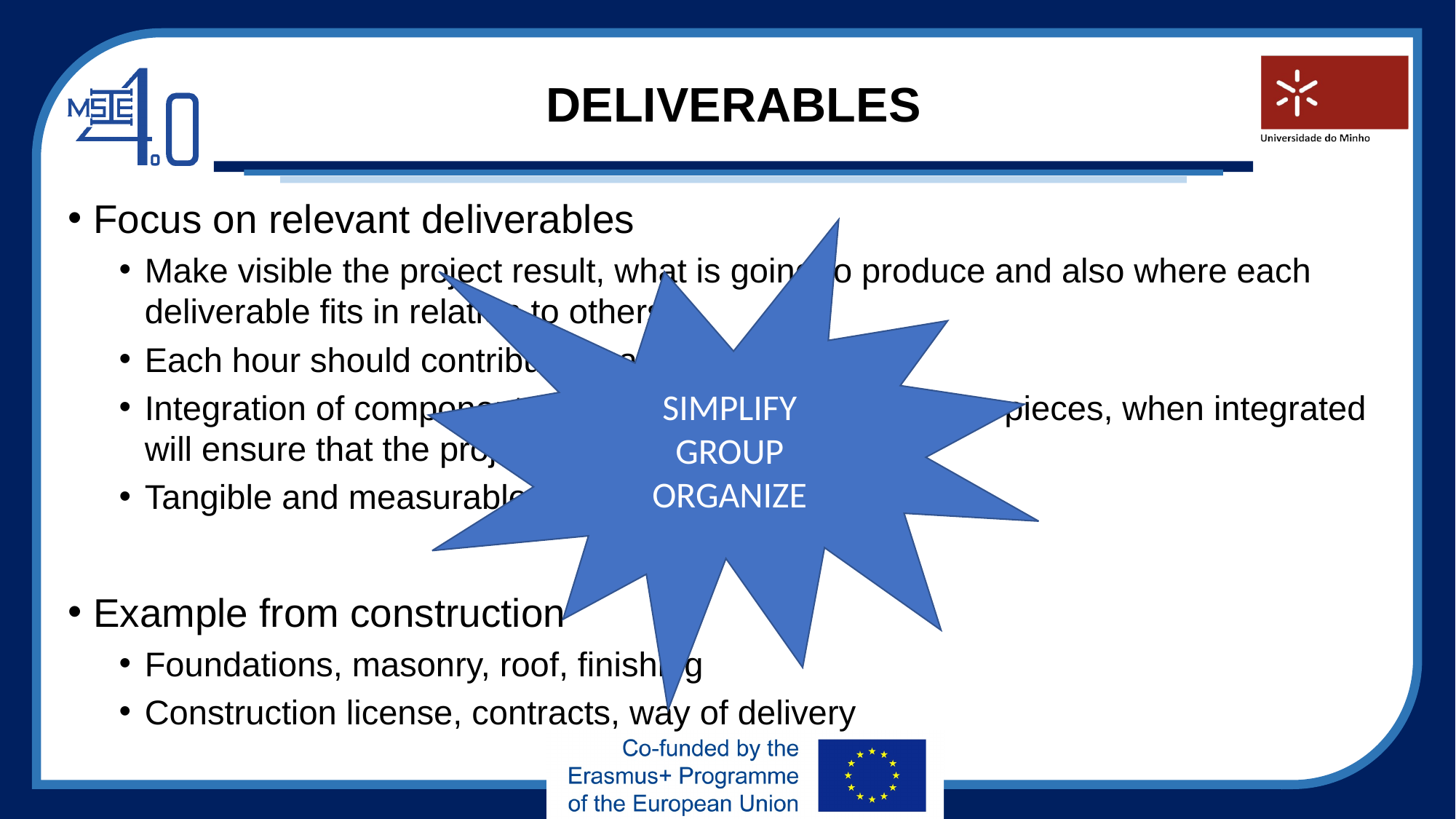

# DELIVERABLES
Focus on relevant deliverables
Make visible the project result, what is going to produce and also where each deliverable fits in relation to others
Each hour should contribute to a deliverable
Integration of components: think of components, smaller pieces, when integrated will ensure that the project was completed
Tangible and measurable

Example from construction
Foundations, masonry, roof, finishing
Construction license, contracts, way of delivery

SIMPLIFY
GROUP
ORGANIZE